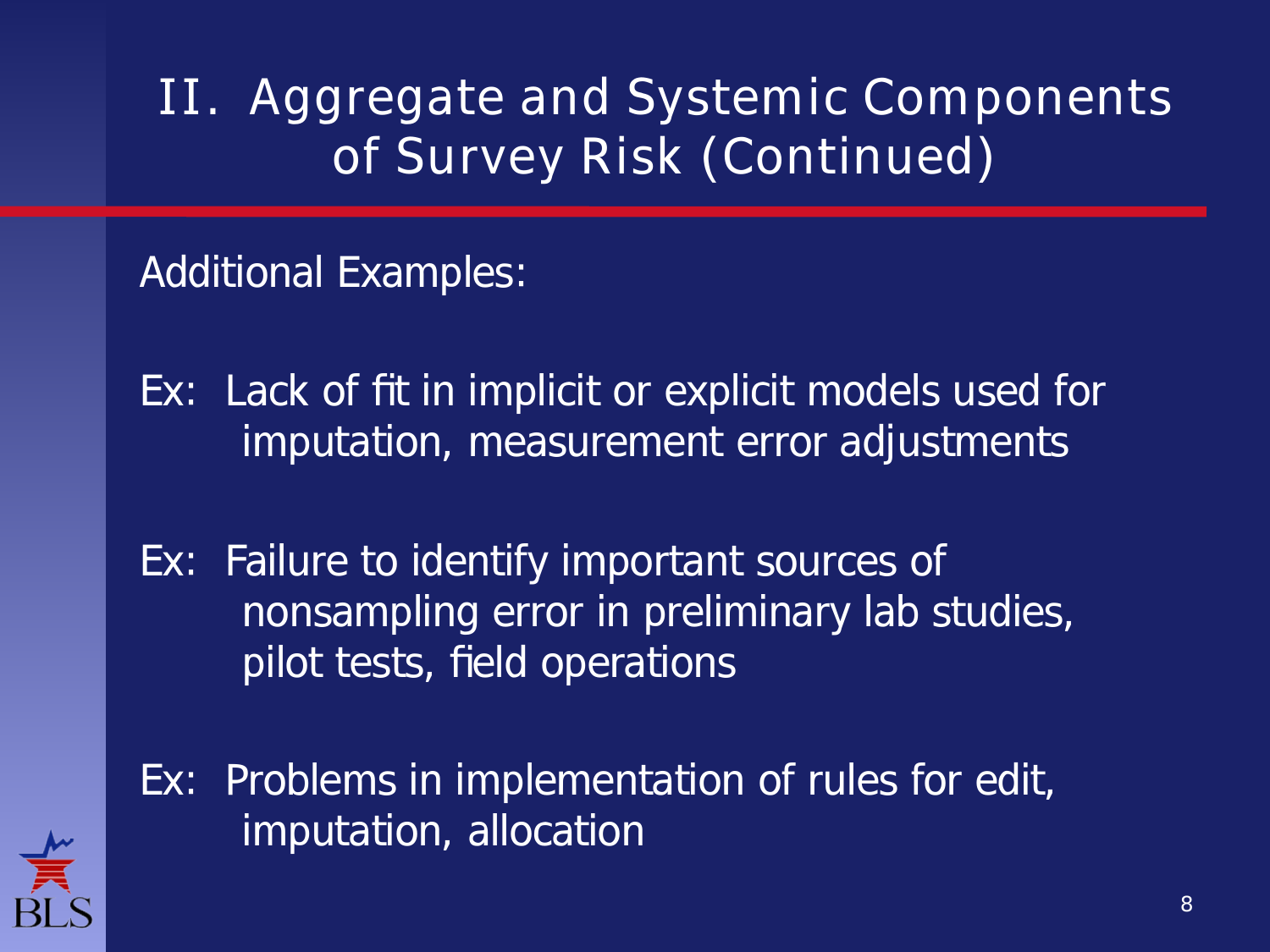

# II.  Aggregate and Systemic Components of Survey Risk (Continued)
Additional Examples:

Ex:  Lack of fit in implicit or explicit models used for imputation, measurement error adjustments

Ex:  Failure to identify important sources of nonsampling error in preliminary lab studies, pilot tests, field operations

Ex:  Problems in implementation of rules for edit, imputation, allocation

8